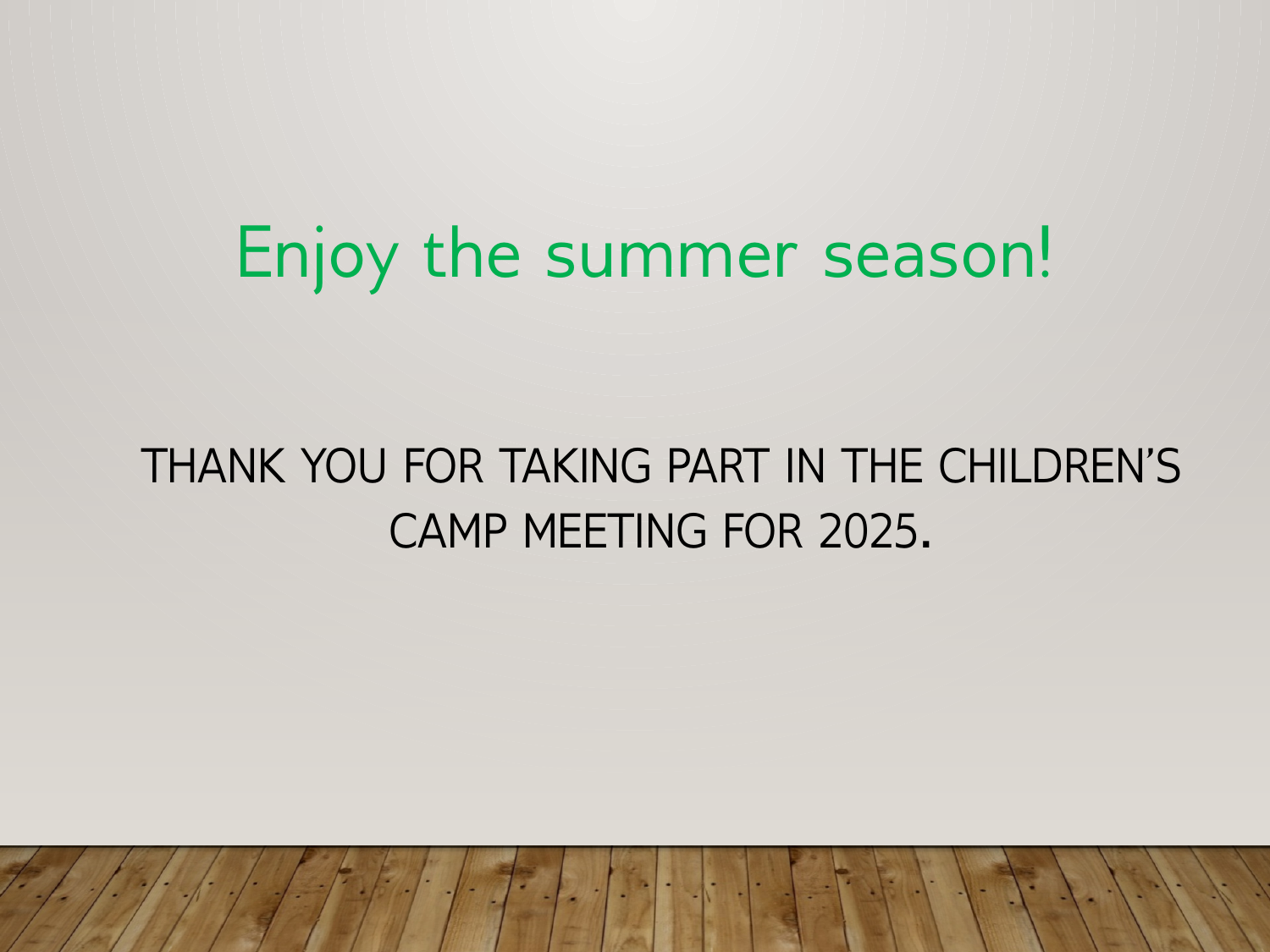

Enjoy the summer season!
Thank you for taking part in the children’s camp meeting for 2025.